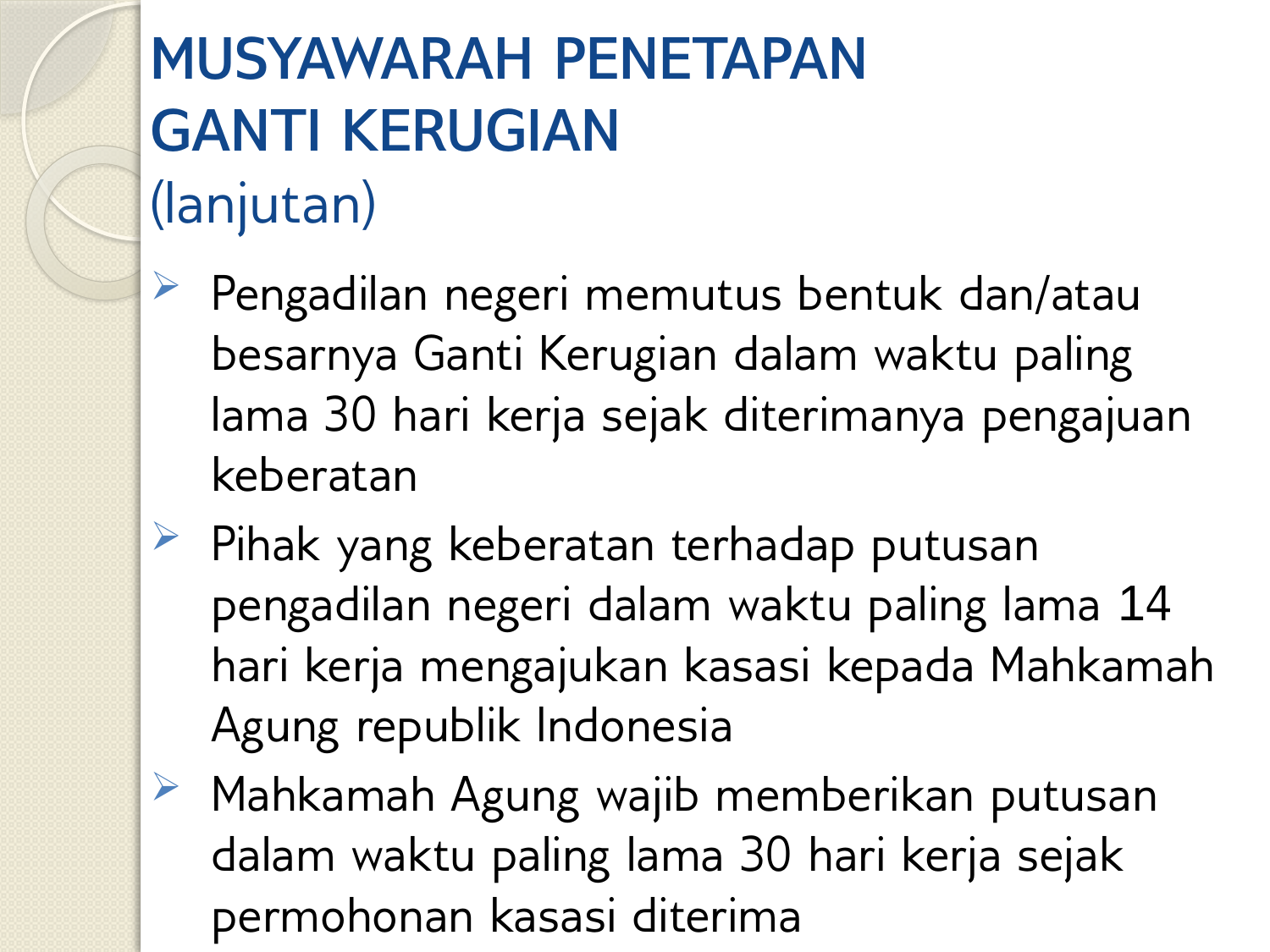

# MUSYAWARAH PENETAPAN GANTI KERUGIAN (lanjutan)
Pengadilan negeri memutus bentuk dan/atau besarnya Ganti Kerugian dalam waktu paling lama 30 hari kerja sejak diterimanya pengajuan keberatan
Pihak yang keberatan terhadap putusan pengadilan negeri dalam waktu paling lama 14 hari kerja mengajukan kasasi kepada Mahkamah Agung republik Indonesia
Mahkamah Agung wajib memberikan putusan dalam waktu paling lama 30 hari kerja sejak permohonan kasasi diterima